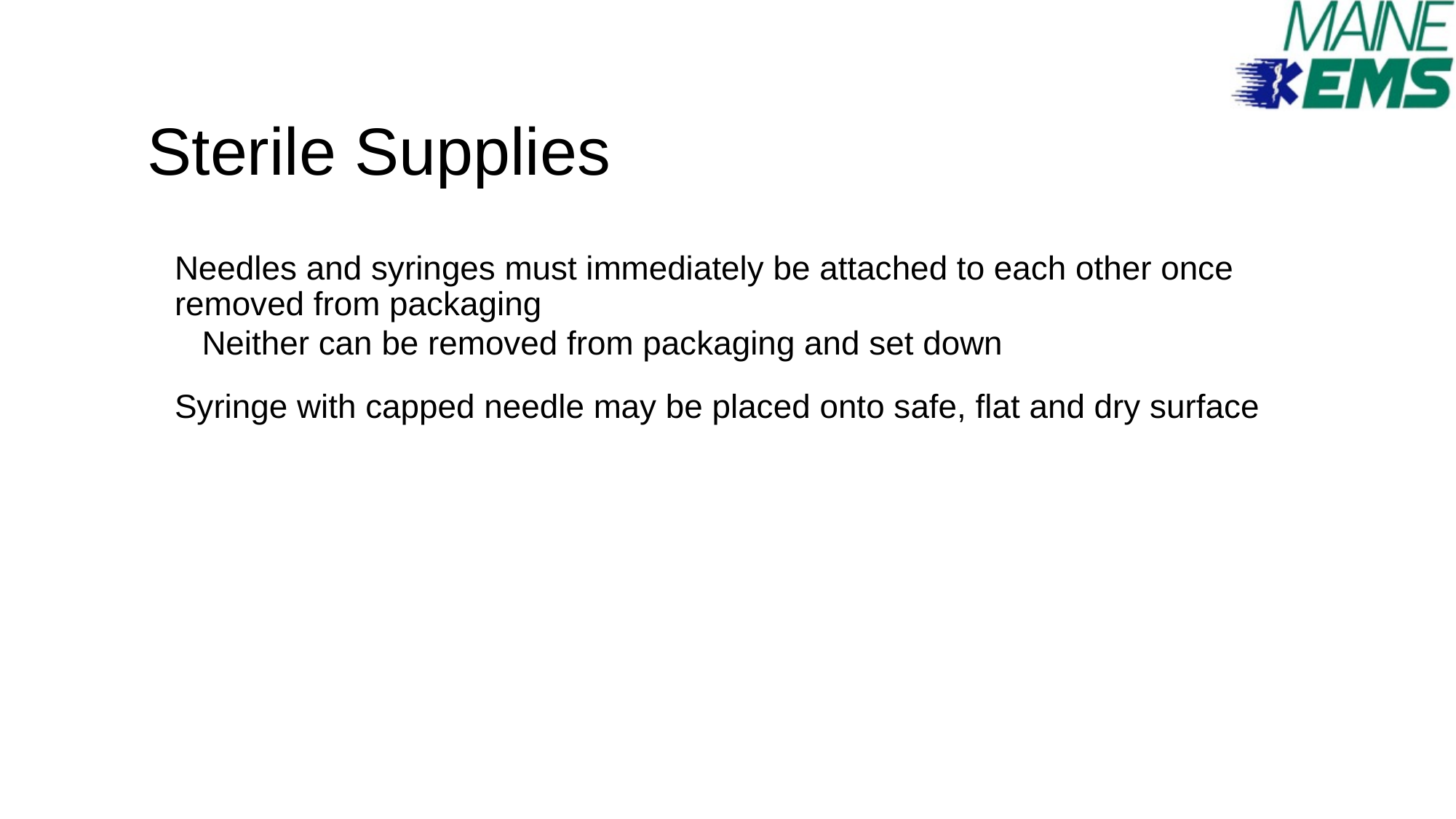

# Sterile Supplies
Needles and syringes must immediately be attached to each other once removed from packaging
Neither can be removed from packaging and set down
Syringe with capped needle may be placed onto safe, flat and dry surface